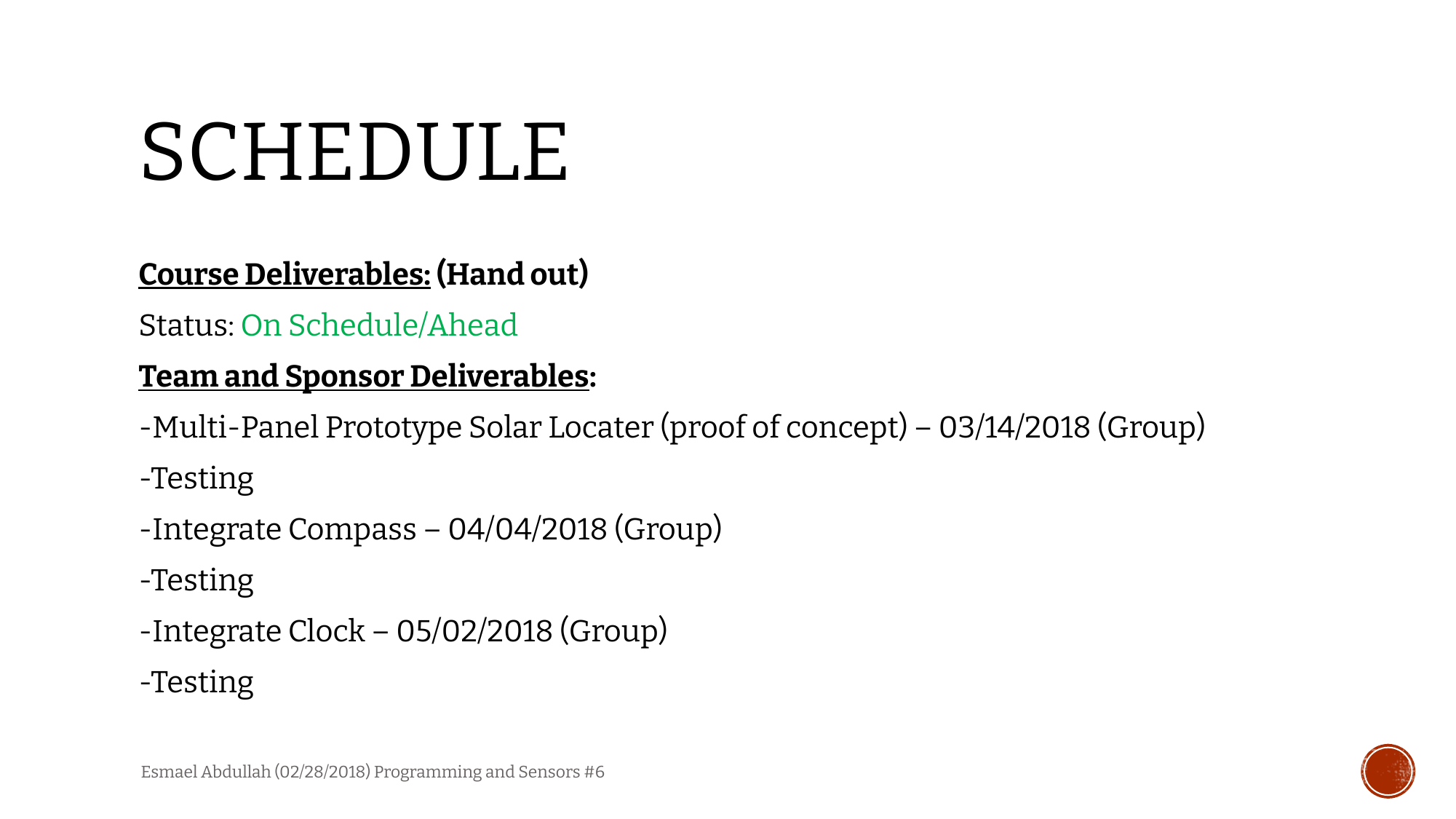

# Schedule
Course Deliverables: (Hand out)
Status: On Schedule/Ahead
Team and Sponsor Deliverables:
-Multi-Panel Prototype Solar Locater (proof of concept) – 03/14/2018 (Group)
-Testing
-Integrate Compass – 04/04/2018 (Group)
-Testing
-Integrate Clock – 05/02/2018 (Group)
-Testing

Esmael Abdullah (02/28/2018) Programming and Sensors #6